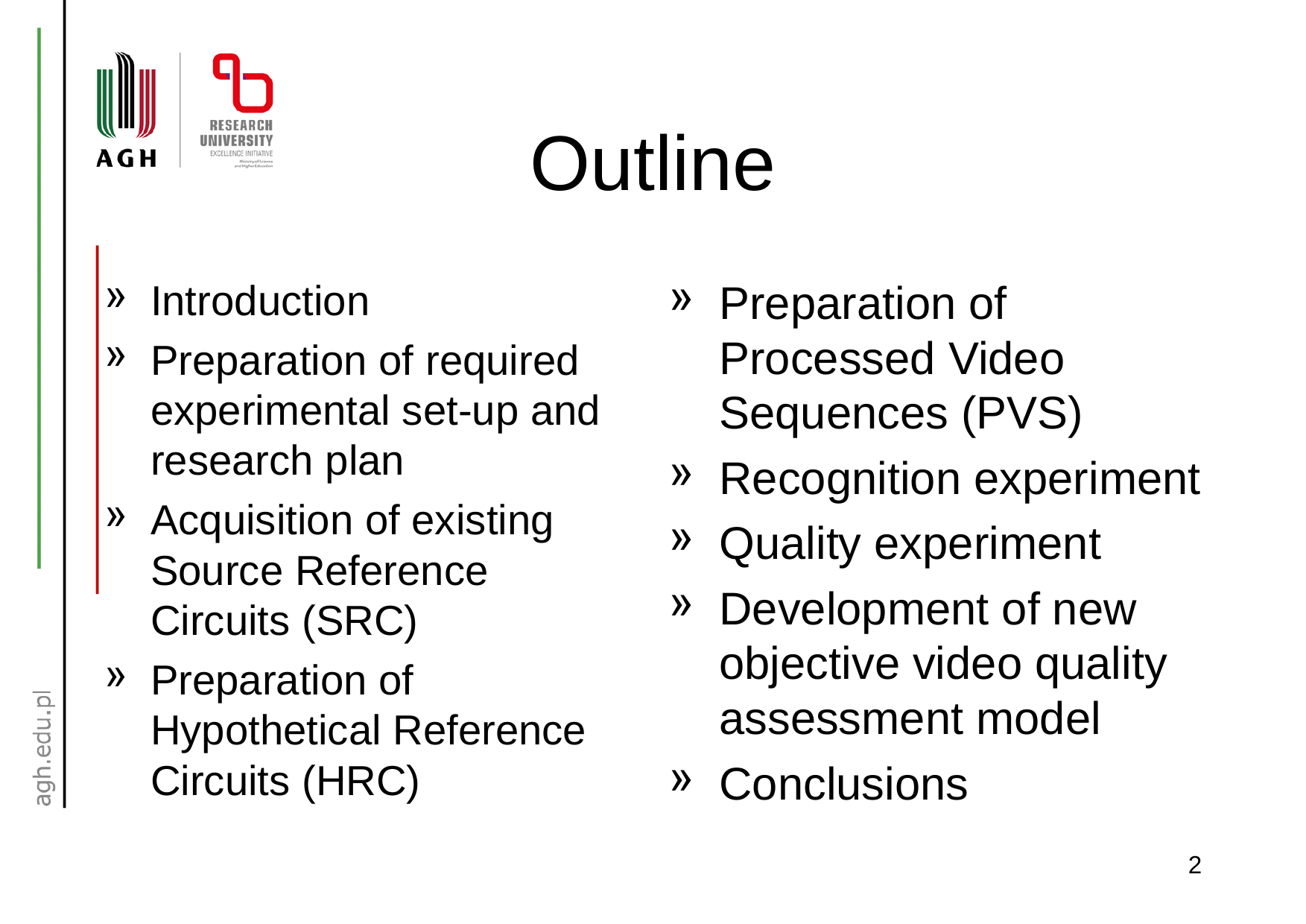

# Outline
Introduction
Preparation of required experimental set-up and research plan
Acquisition of existing Source Reference Circuits (SRC)
Preparation of Hypothetical Reference Circuits (HRC)
Preparation of Processed Video Sequences (PVS)
Recognition experiment
Quality experiment
Development of new objective video quality assessment model
Conclusions

2